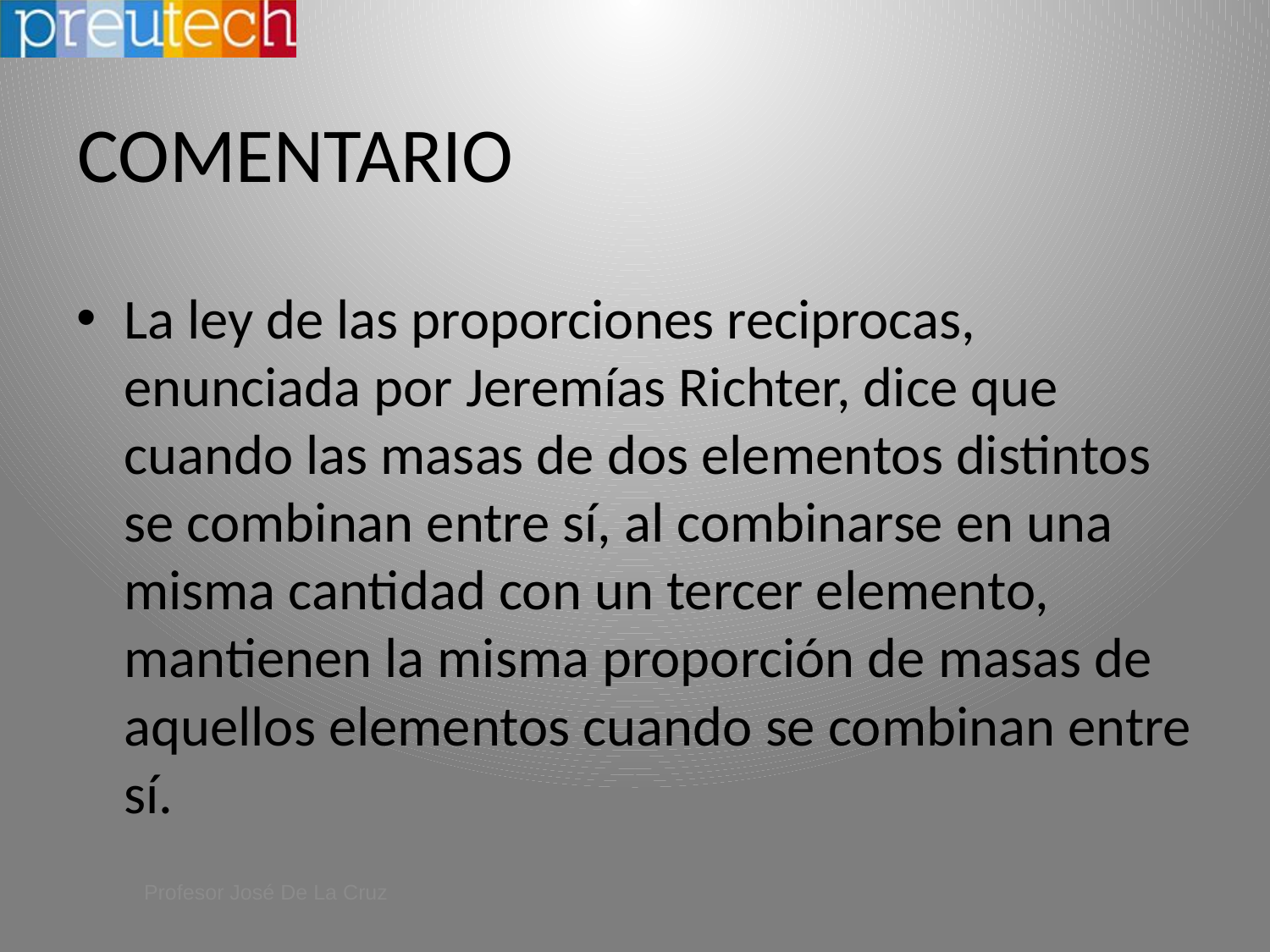

# COMENTARIO
La ley de las proporciones reciprocas, enunciada por Jeremías Richter, dice que cuando las masas de dos elementos distintos se combinan entre sí, al combinarse en una misma cantidad con un tercer elemento, mantienen la misma proporción de masas de aquellos elementos cuando se combinan entre sí.
Profesor José De La Cruz